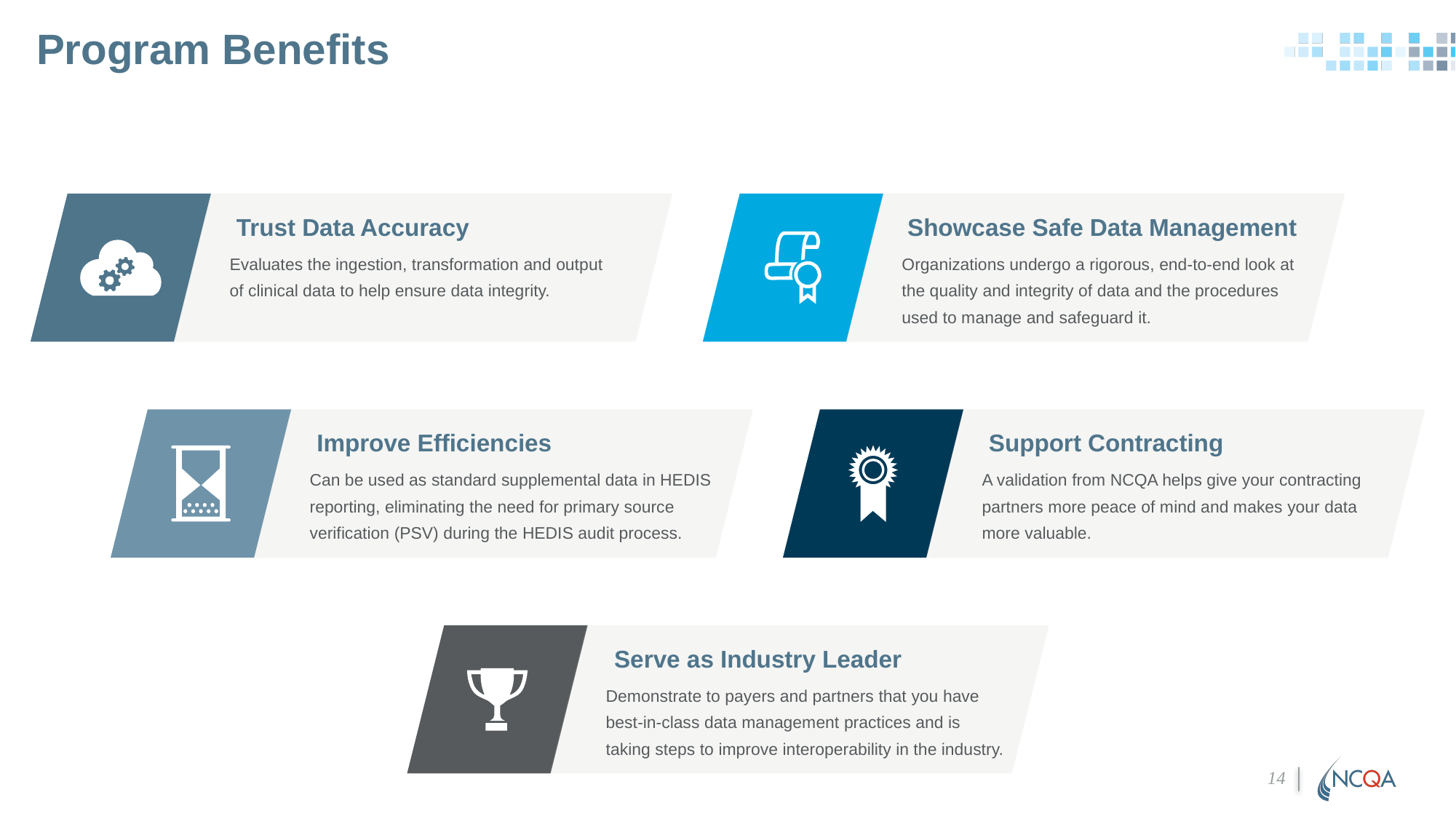

# Program Benefits

Trust Data Accuracy
Showcase Safe Data Management

Evaluates the ingestion, transformation and output of clinical data to help ensure data integrity.
Organizations undergo a rigorous, end-to-end look at the quality and integrity of data and the procedures used to manage and safeguard it.

Improve Efficiencies
Support Contracting

Can be used as standard supplemental data in HEDIS reporting, eliminating the need for primary source verification (PSV) during the HEDIS audit process.
A validation from NCQA helps give your contracting partners more peace of mind and makes your data more valuable.

Serve as Industry Leader

Demonstrate to payers and partners that you have best-in-class data management practices and is taking steps to improve interoperability in the industry.
14